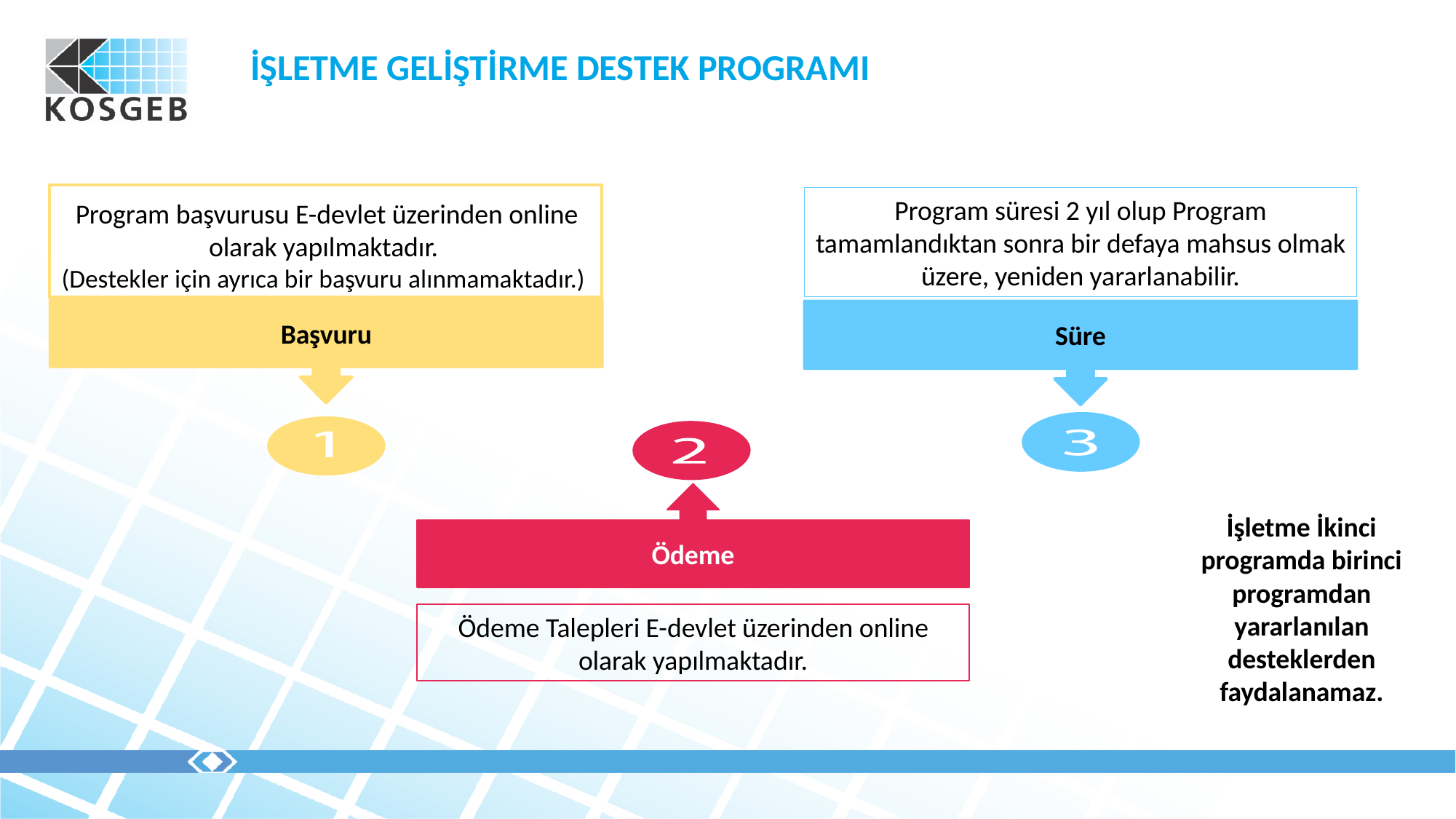

İŞLETME GELİŞTİRME DESTEK PROGRAMI

 Program başvurusu E-devlet üzerinden online olarak yapılmaktadır.
(Destekler için ayrıca bir başvuru alınmamaktadır.)
Başvuru
Program süresi 2 yıl olup Program tamamlandıktan sonra bir defaya mahsus olmak üzere, yeniden yararlanabilir.
Süre

Ödeme
Ödeme Talepleri E-devlet üzerinden online olarak yapılmaktadır.
İşletme İkinci programda birinci programdan yararlanılan desteklerden faydalanamaz.